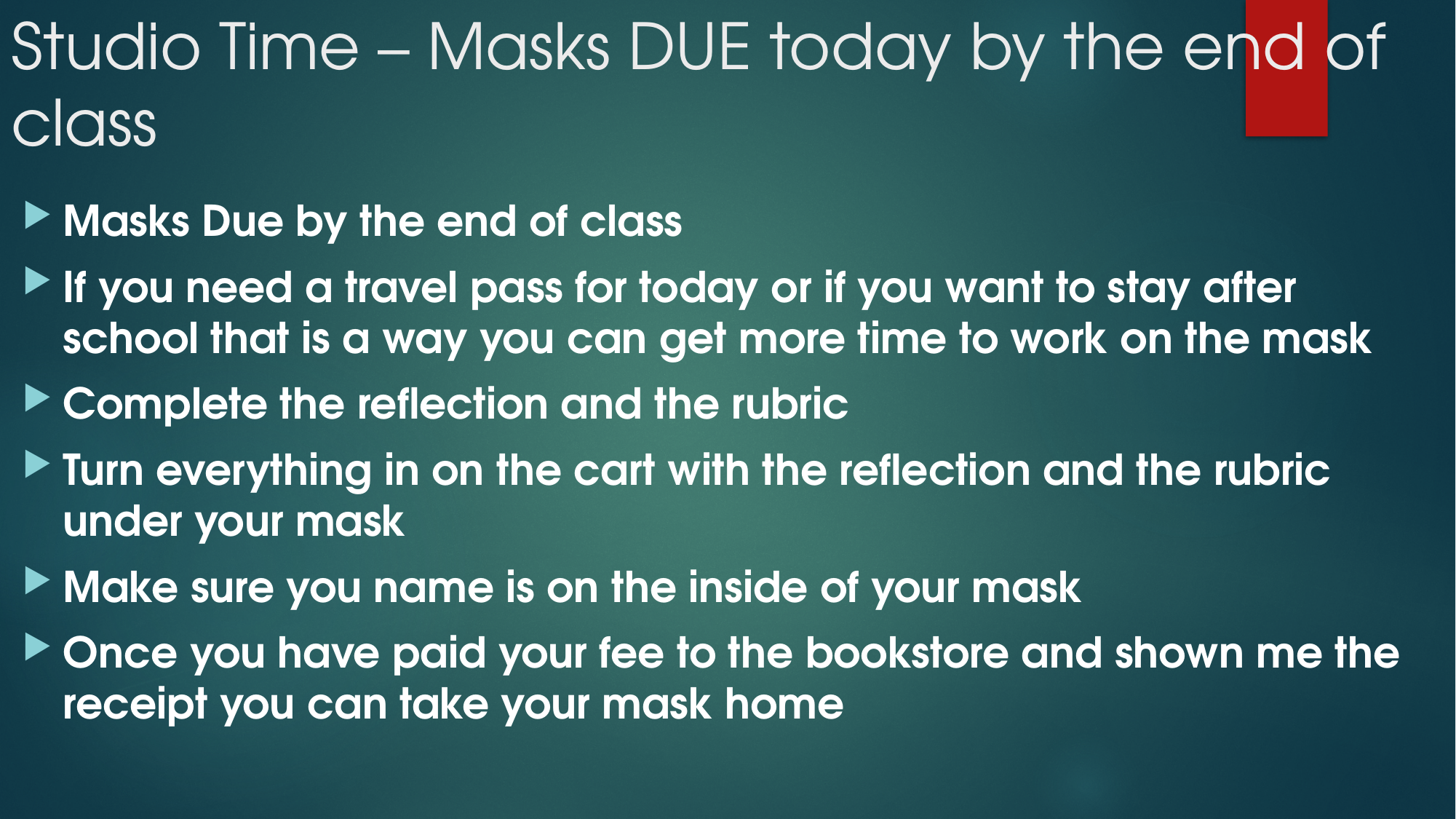

# Studio Time – Masks DUE today by the end of class
Masks Due by the end of class
If you need a travel pass for today or if you want to stay after school that is a way you can get more time to work on the mask
Complete the reflection and the rubric
Turn everything in on the cart with the reflection and the rubric under your mask
Make sure you name is on the inside of your mask
Once you have paid your fee to the bookstore and shown me the receipt you can take your mask home